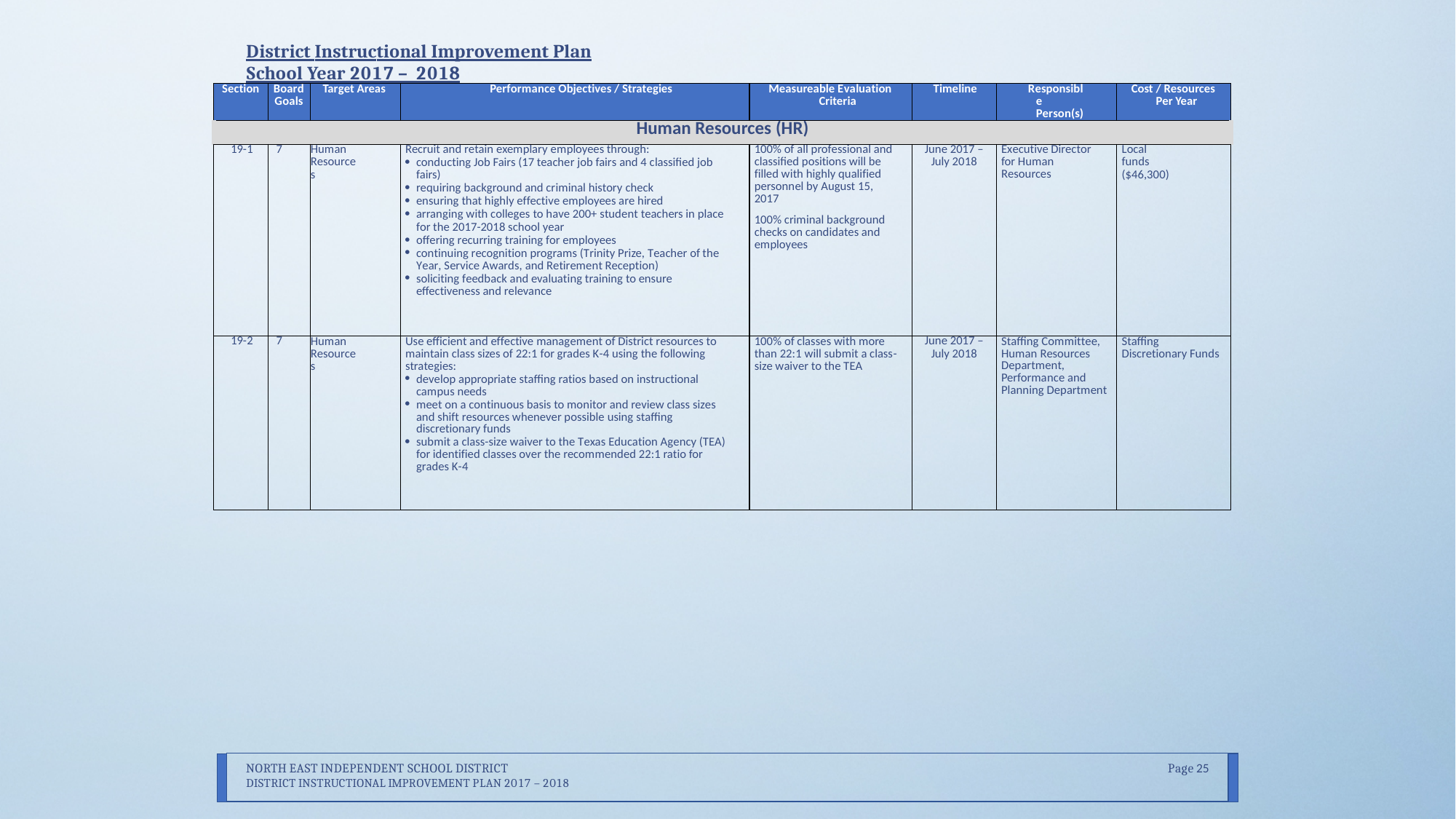

District Instructional Improvement Plan School Year 2017 –  2018
| Section | Board Goals | Target Areas | Performance Objectives / Strategies | Measureable Evaluation Criteria | Timeline | Responsible Person(s) | Cost / Resources Per Year |
| --- | --- | --- | --- | --- | --- | --- | --- |
| Human Resources (HR) |  |  |  |  |  |  |  |
| 19-1 | 7 | Human Resources | Recruit and retain exemplary employees through: conducting Job Fairs (17 teacher job fairs and 4 classified job fairs) requiring background and criminal history check ensuring that highly effective employees are hired arranging with colleges to have 200+ student teachers in place for the 2017-2018 school year offering recurring training for employees continuing recognition programs (Trinity Prize, Teacher of the Year, Service Awards, and Retirement Reception) soliciting feedback and evaluating training to ensure effectiveness and relevance | 100% of all professional and classified positions will be filled with highly qualified personnel by August 15, 2017 100% criminal background checks on candidates and employees | June 2017 – July 2018 | Executive Director for Human Resources | Local funds ($46,300) |
| 19-2 | 7 | Human Resources | Use efficient and effective management of District resources to maintain class sizes of 22:1 for grades K-4 using the following strategies: develop appropriate staffing ratios based on instructional campus needs meet on a continuous basis to monitor and review class sizes and shift resources whenever possible using staffing discretionary funds submit a class-size waiver to the Texas Education Agency (TEA) for identified classes over the recommended 22:1 ratio for grades K-4 | 100% of classes with more than 22:1 will submit a class- size waiver to the TEA | June 2017 – July 2018 | Staffing Committee, Human Resources Department, Performance and Planning Department | Staffing Discretionary Funds |

NORTH EAST INDEPENDENT SCHOOL DISTRICT
DISTRICT INSTRUCTIONAL IMPROVEMENT PLAN 2017 – 2018
Page 25